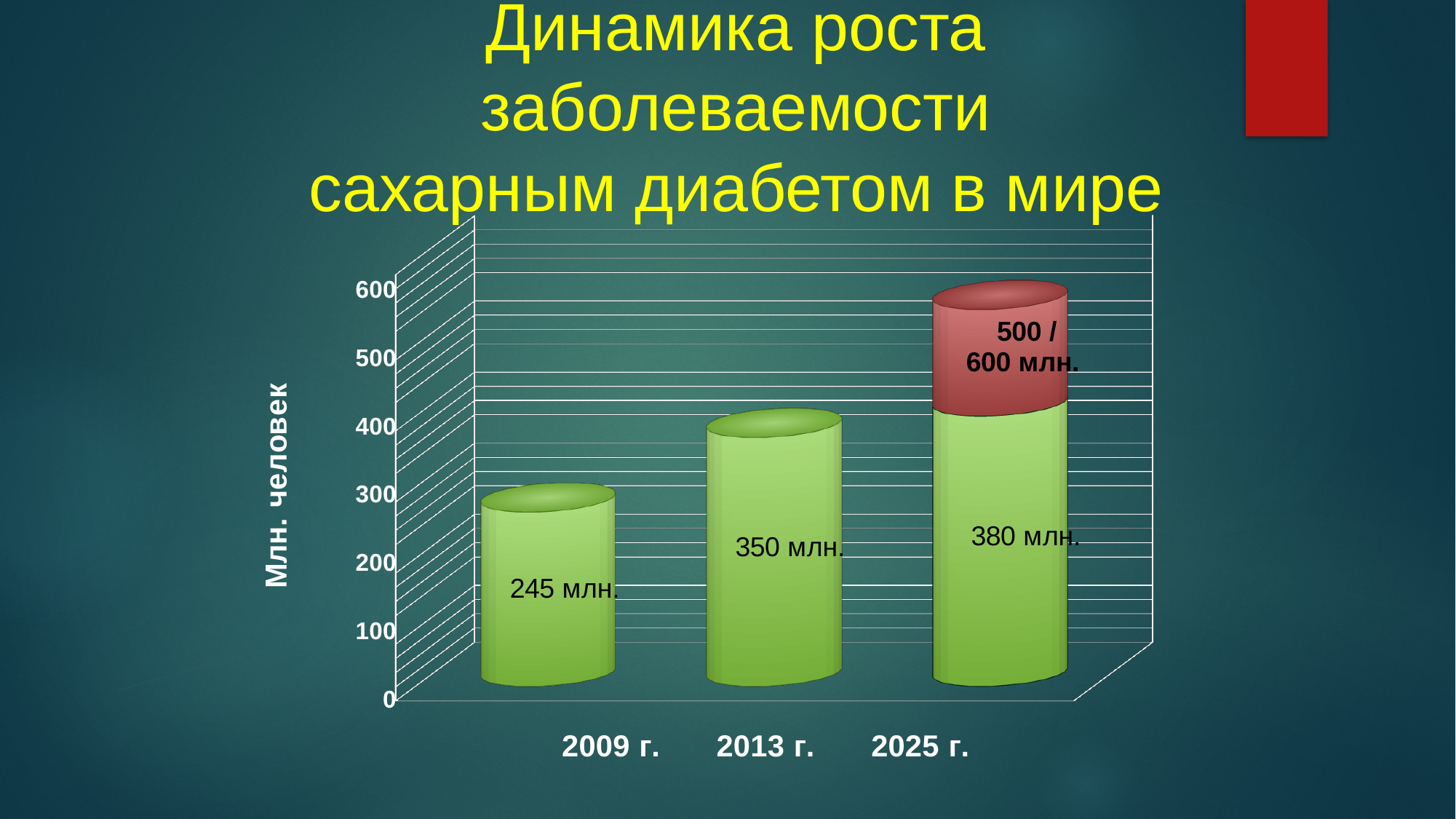

Динамика роста заболеваемости
сахарным диабетом в мире

[unsupported chart]